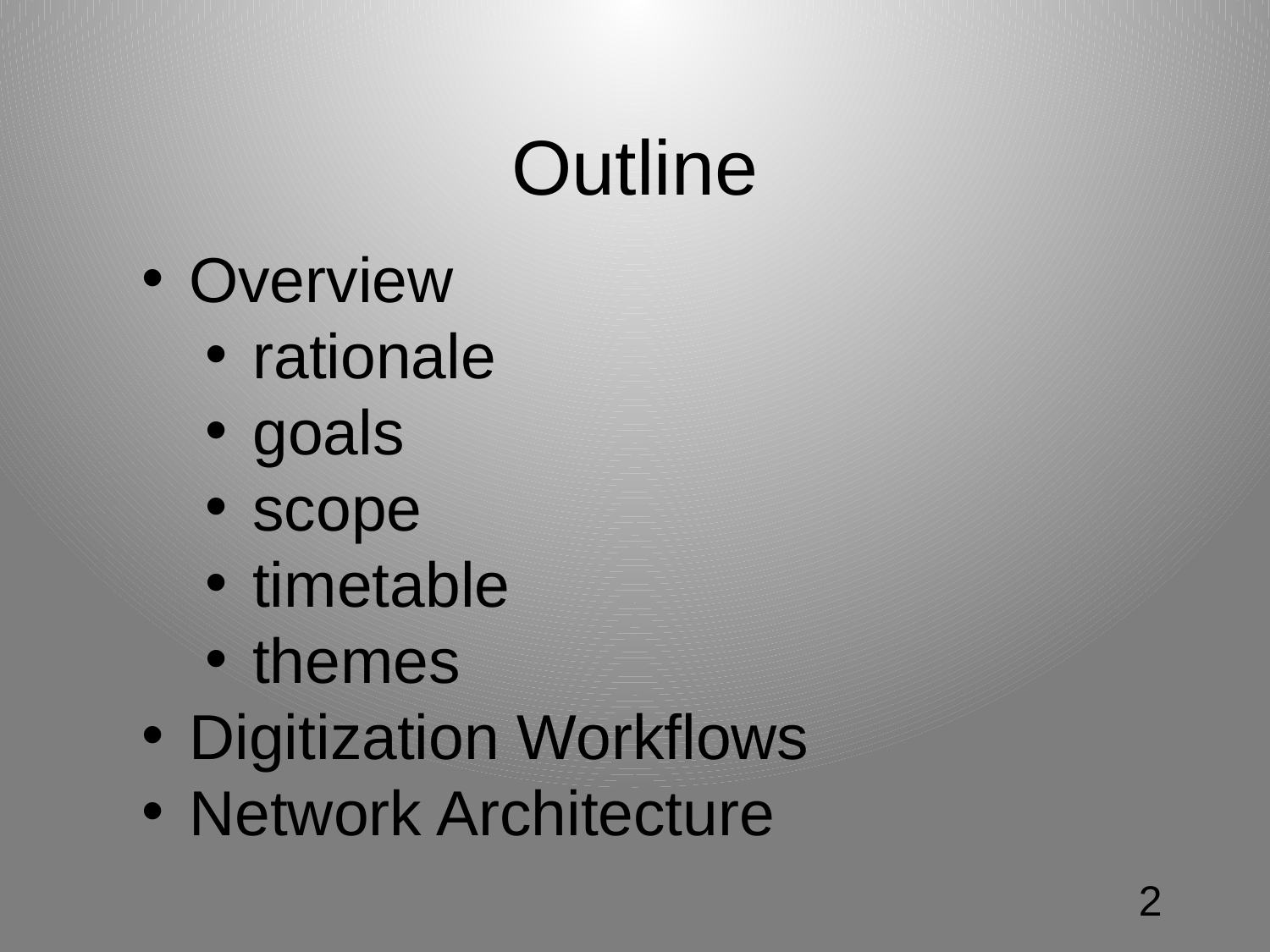

# Outline
Overview
rationale
goals
scope
timetable
themes
Digitization Workflows
Network Architecture
2